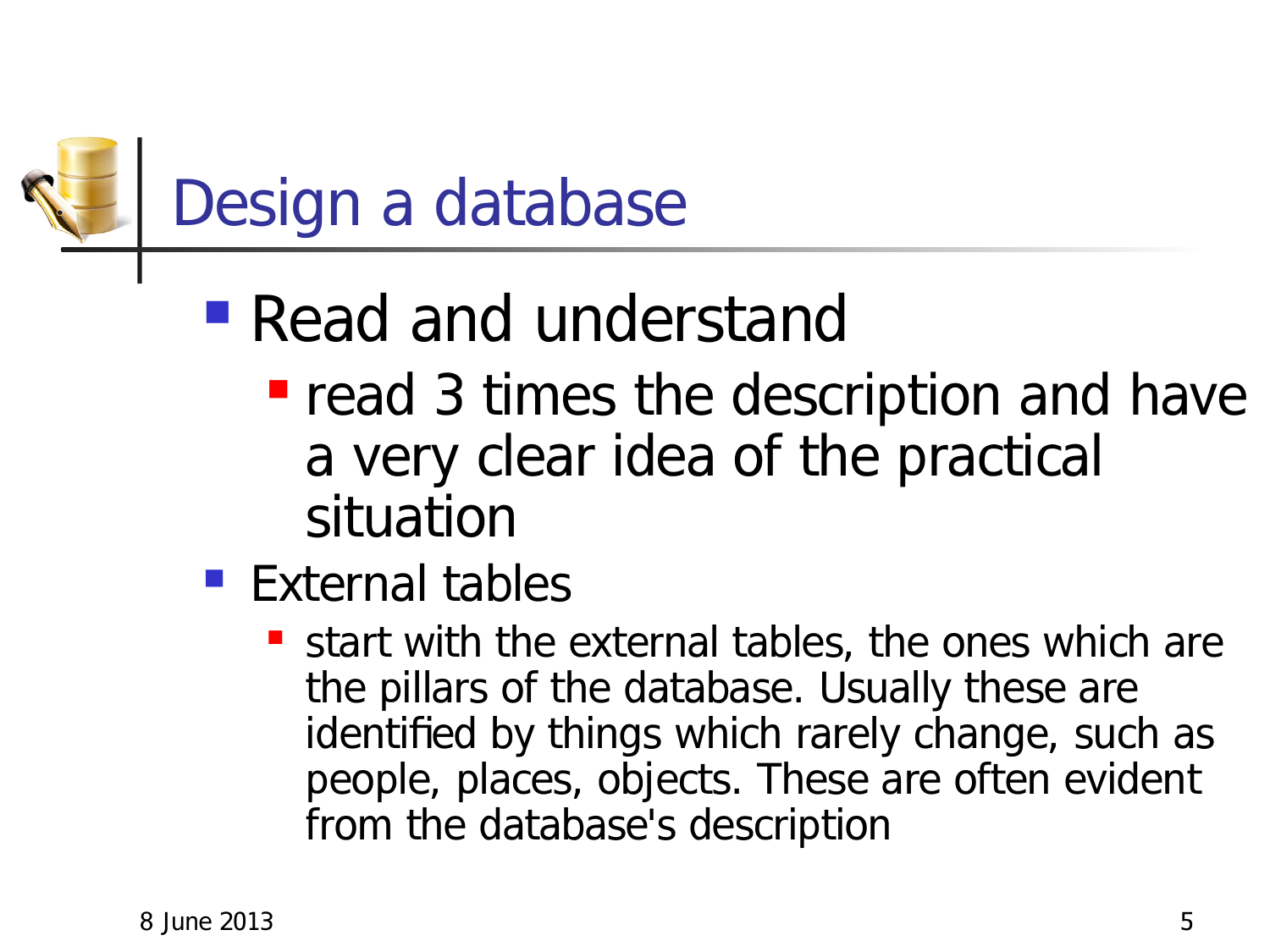

# Design a database
Read and understand
read 3 times the description and have a very clear idea of the practical situation
External tables
start with the external tables, the ones which are the pillars of the database. Usually these are identified by things which rarely change, such as people, places, objects. These are often evident from the database's description
8 June 2013
5